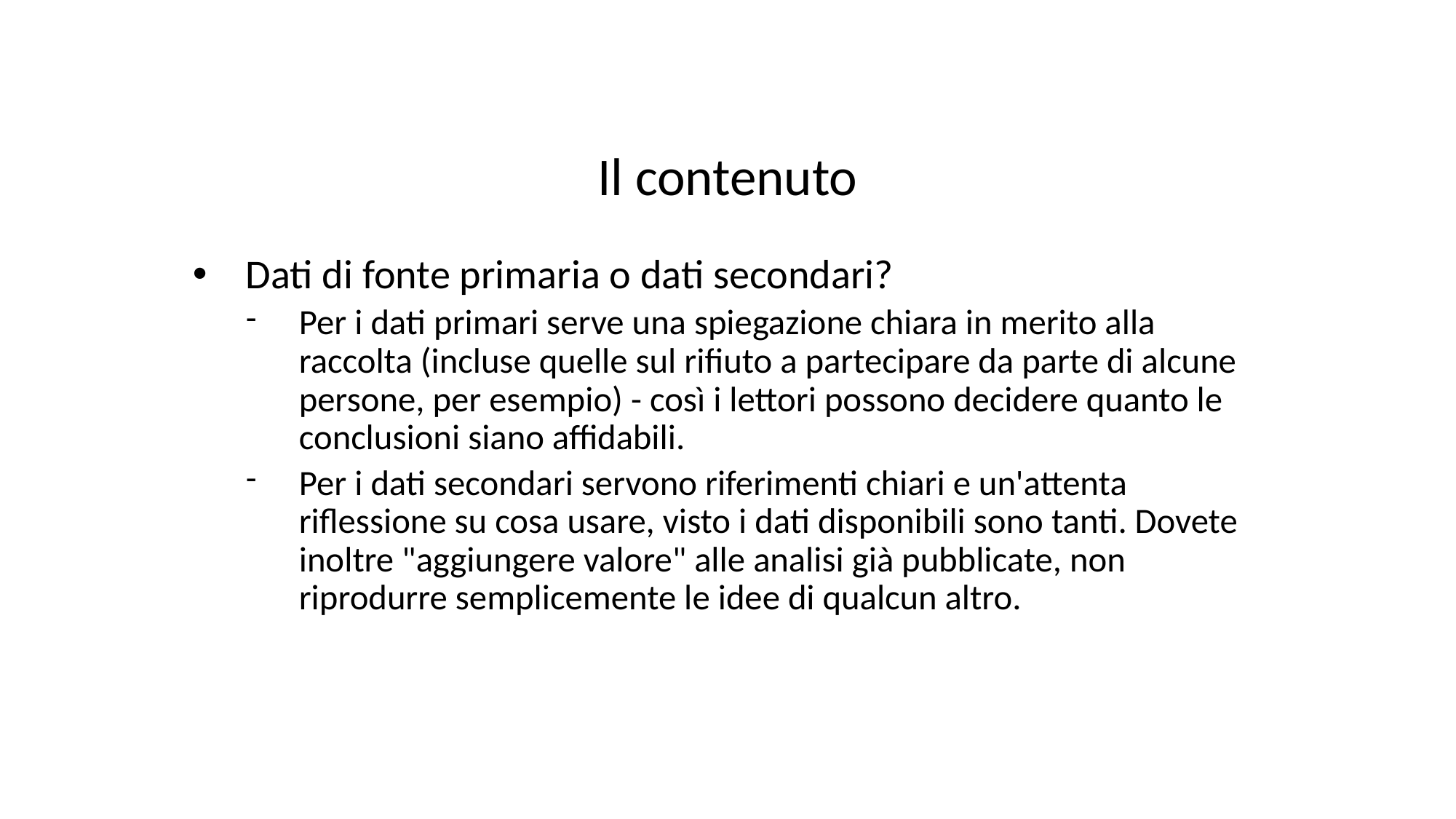

Il contenuto

Dati di fonte primaria o dati secondari?
Per i dati primari serve una spiegazione chiara in merito alla raccolta (incluse quelle sul rifiuto a partecipare da parte di alcune persone, per esempio) - così i lettori possono decidere quanto le conclusioni siano affidabili.
Per i dati secondari servono riferimenti chiari e un'attenta riflessione su cosa usare, visto i dati disponibili sono tanti. Dovete inoltre "aggiungere valore" alle analisi già pubblicate, non riprodurre semplicemente le idee di qualcun altro.